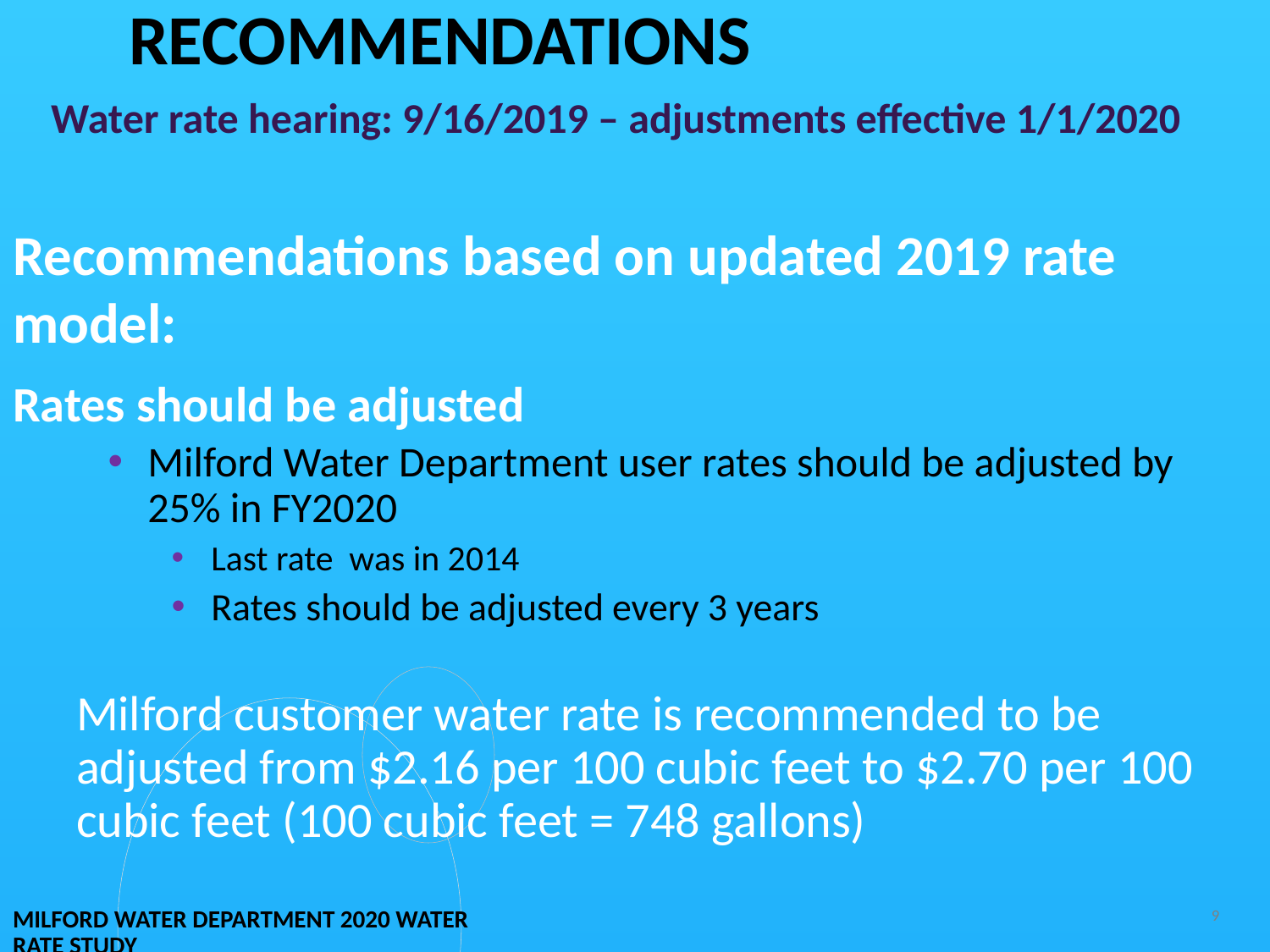

# Recommendations
Water rate hearing: 9/16/2019 – adjustments effective 1/1/2020

Recommendations based on updated 2019 rate model:
Rates should be adjusted
Milford Water Department user rates should be adjusted by 25% in FY2020
Last rate  was in 2014
Rates should be adjusted every 3 years

Milford customer water rate is recommended to be adjusted from $2.16 per 100 cubic feet to $2.70 per 100 cubic feet (100 cubic feet = 748 gallons)

9
Milford Water department 2020 water rate study